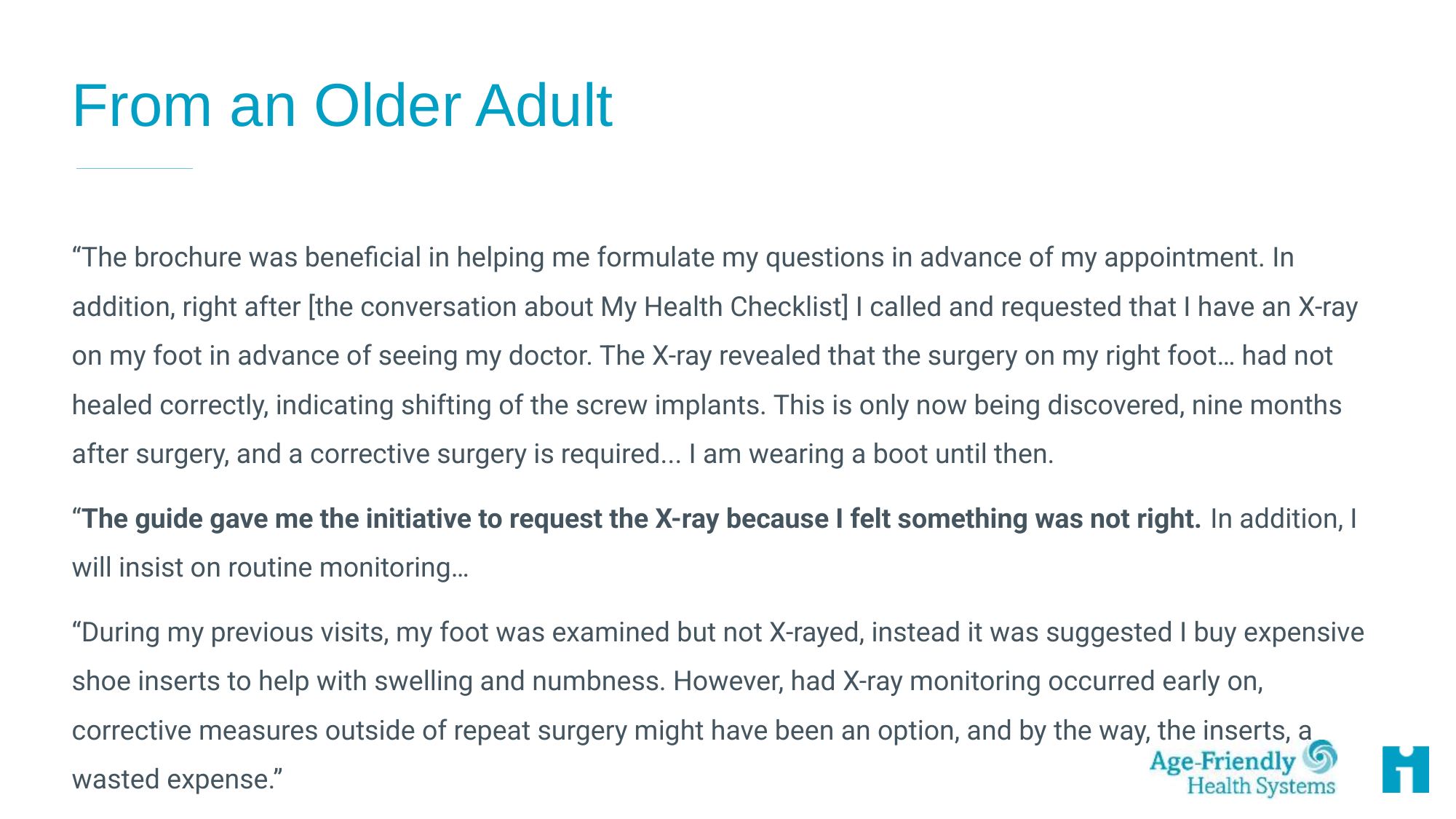

# From an Older Adult
“The brochure was beneficial in helping me formulate my questions in advance of my appointment. In addition, right after [the conversation about My Health Checklist] I called and requested that I have an X-ray on my foot in advance of seeing my doctor. The X-ray revealed that the surgery on my right foot… had not healed correctly, indicating shifting of the screw implants. This is only now being discovered, nine months after surgery, and a corrective surgery is required... I am wearing a boot until then.
“The guide gave me the initiative to request the X-ray because I felt something was not right. In addition, I will insist on routine monitoring…
“During my previous visits, my foot was examined but not X-rayed, instead it was suggested I buy expensive shoe inserts to help with swelling and numbness. However, had X-ray monitoring occurred early on, corrective measures outside of repeat surgery might have been an option, and by the way, the inserts, a wasted expense.”